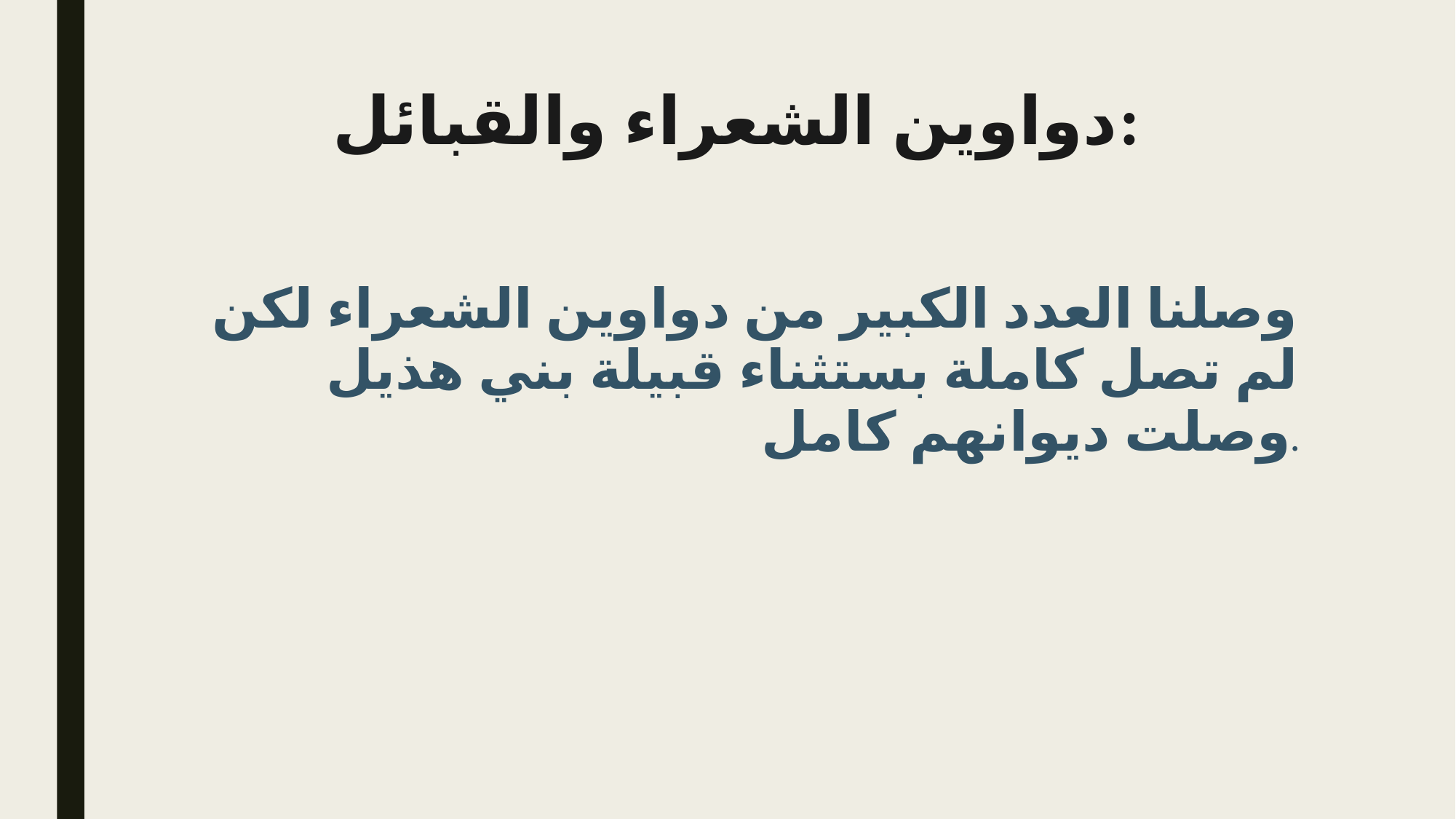

# دواوين الشعراء والقبائل:
وصلنا العدد الكبير من دواوين الشعراء لكن لم تصل كاملة بستثناء قبيلة بني هذيل وصلت ديوانهم كامل.